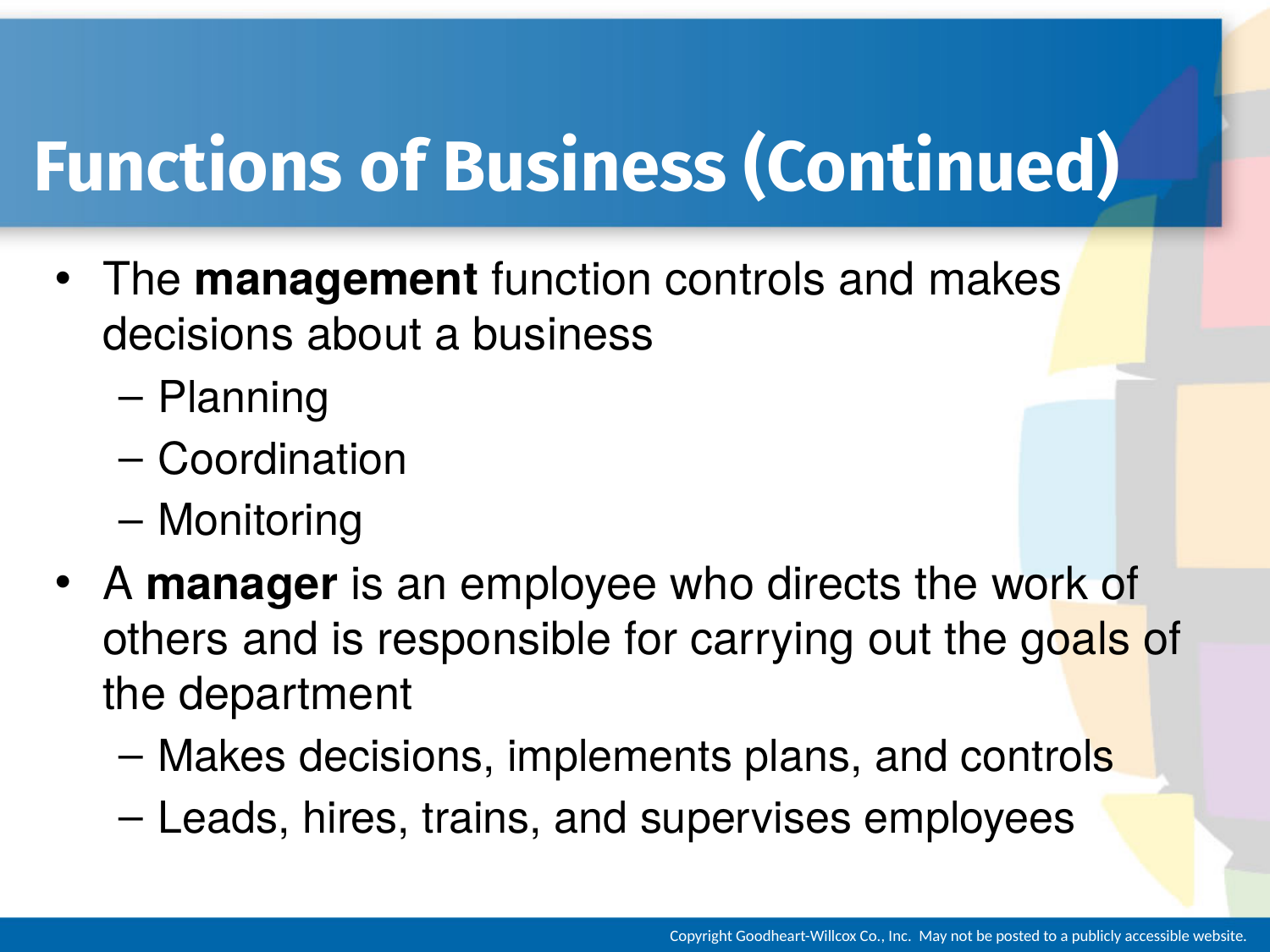

# Functions of Business (Continued)
The management function controls and makes decisions about a business
Planning
Coordination
Monitoring
A manager is an employee who directs the work of others and is responsible for carrying out the goals of the department
Makes decisions, implements plans, and controls
Leads, hires, trains, and supervises employees